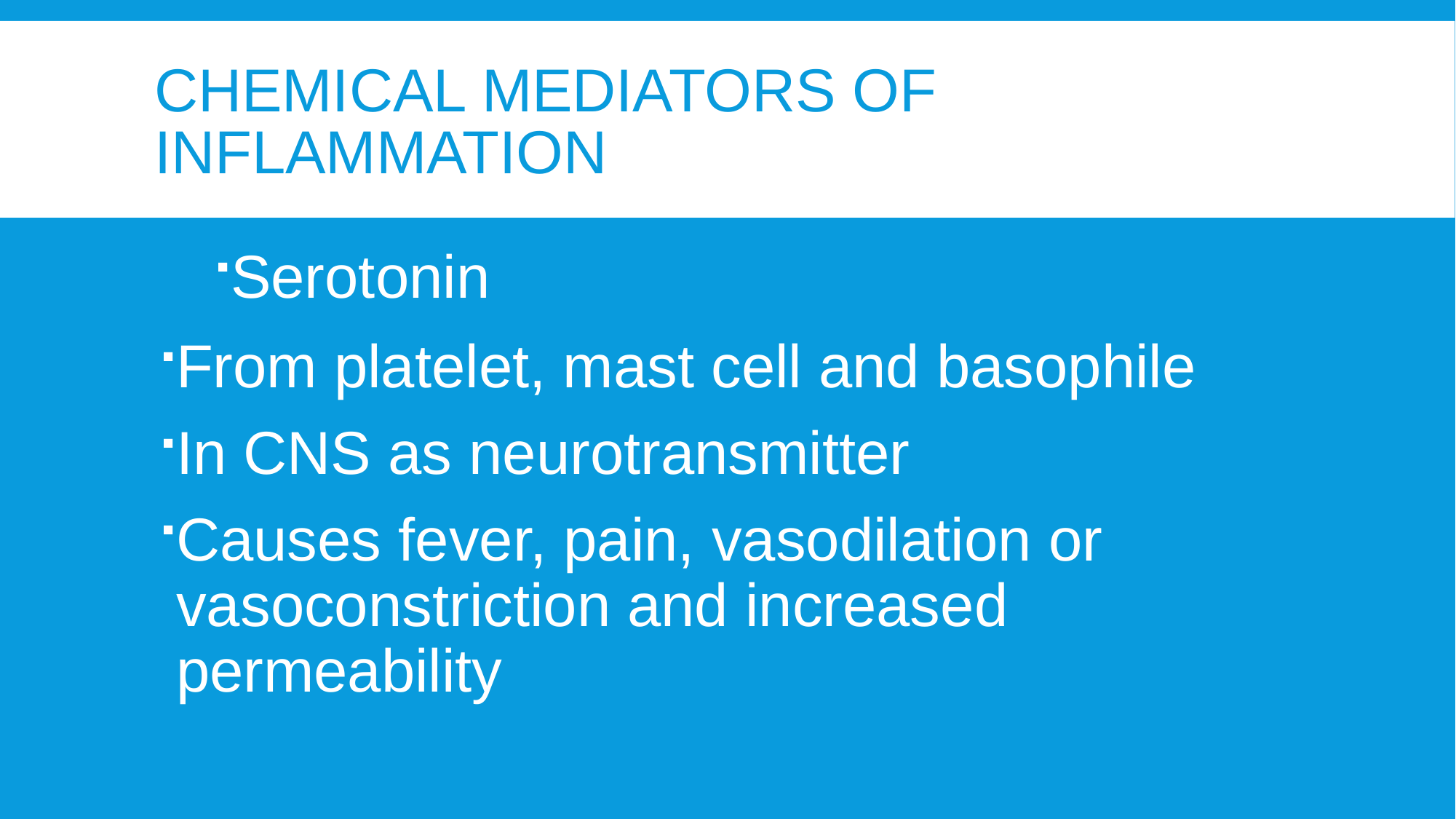

# CHEMICAL MEDIATORS OF INFLAMMATION
Serotonin
From platelet, mast cell and basophile
In CNS as neurotransmitter
Causes fever, pain, vasodilation or vasoconstriction and increased permeability